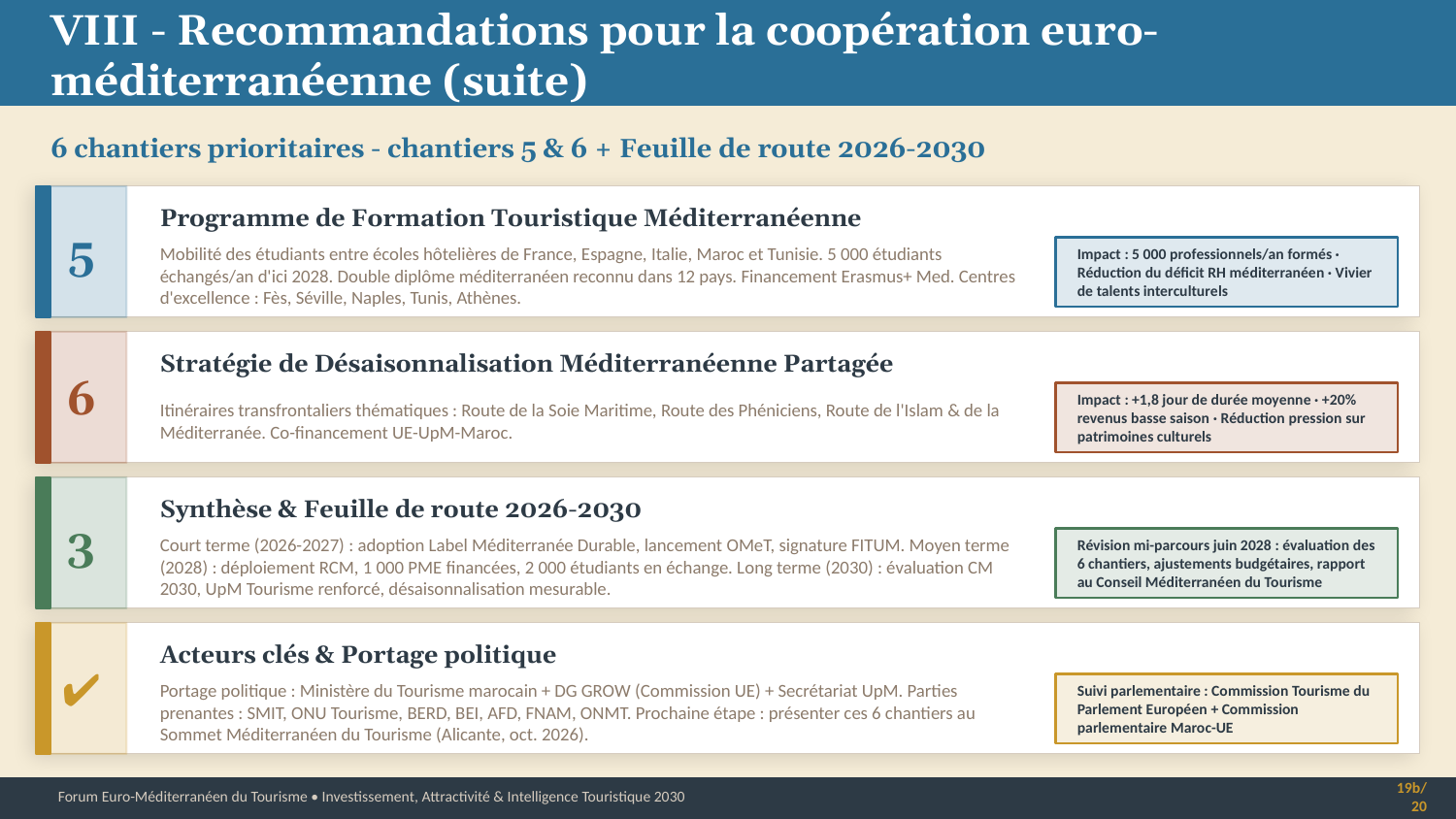

VIII - Recommandations pour la coopération euro-méditerranéenne (suite)
6 chantiers prioritaires - chantiers 5 & 6 + Feuille de route 2026-2030

5
Programme de Formation Touristique Méditerranéenne

Impact : 5 000 professionnels/an formés · Réduction du déficit RH méditerranéen · Vivier de talents interculturels
Mobilité des étudiants entre écoles hôtelières de France, Espagne, Italie, Maroc et Tunisie. 5 000 étudiants échangés/an d'ici 2028. Double diplôme méditerranéen reconnu dans 12 pays. Financement Erasmus+ Med. Centres d'excellence : Fès, Séville, Naples, Tunis, Athènes.

6
Stratégie de Désaisonnalisation Méditerranéenne Partagée

Impact : +1,8 jour de durée moyenne · +20% revenus basse saison · Réduction pression sur patrimoines culturels
Itinéraires transfrontaliers thématiques : Route de la Soie Maritime, Route des Phéniciens, Route de l'Islam & de la Méditerranée. Co-financement UE-UpM-Maroc.

3
Synthèse & Feuille de route 2026-2030

Révision mi-parcours juin 2028 : évaluation des 6 chantiers, ajustements budgétaires, rapport au Conseil Méditerranéen du Tourisme
Court terme (2026-2027) : adoption Label Méditerranée Durable, lancement OMeT, signature FITUM. Moyen terme (2028) : déploiement RCM, 1 000 PME financées, 2 000 étudiants en échange. Long terme (2030) : évaluation CM 2030, UpM Tourisme renforcé, désaisonnalisation mesurable.

✔
Acteurs clés & Portage politique

Suivi parlementaire : Commission Tourisme du Parlement Européen + Commission parlementaire Maroc-UE
Portage politique : Ministère du Tourisme marocain + DG GROW (Commission UE) + Secrétariat UpM. Parties prenantes : SMIT, ONU Tourisme, BERD, BEI, AFD, FNAM, ONMT. Prochaine étape : présenter ces 6 chantiers au Sommet Méditerranéen du Tourisme (Alicante, oct. 2026).

Forum Euro-Méditerranéen du Tourisme • Investissement, Attractivité & Intelligence Touristique 2030
19b/20